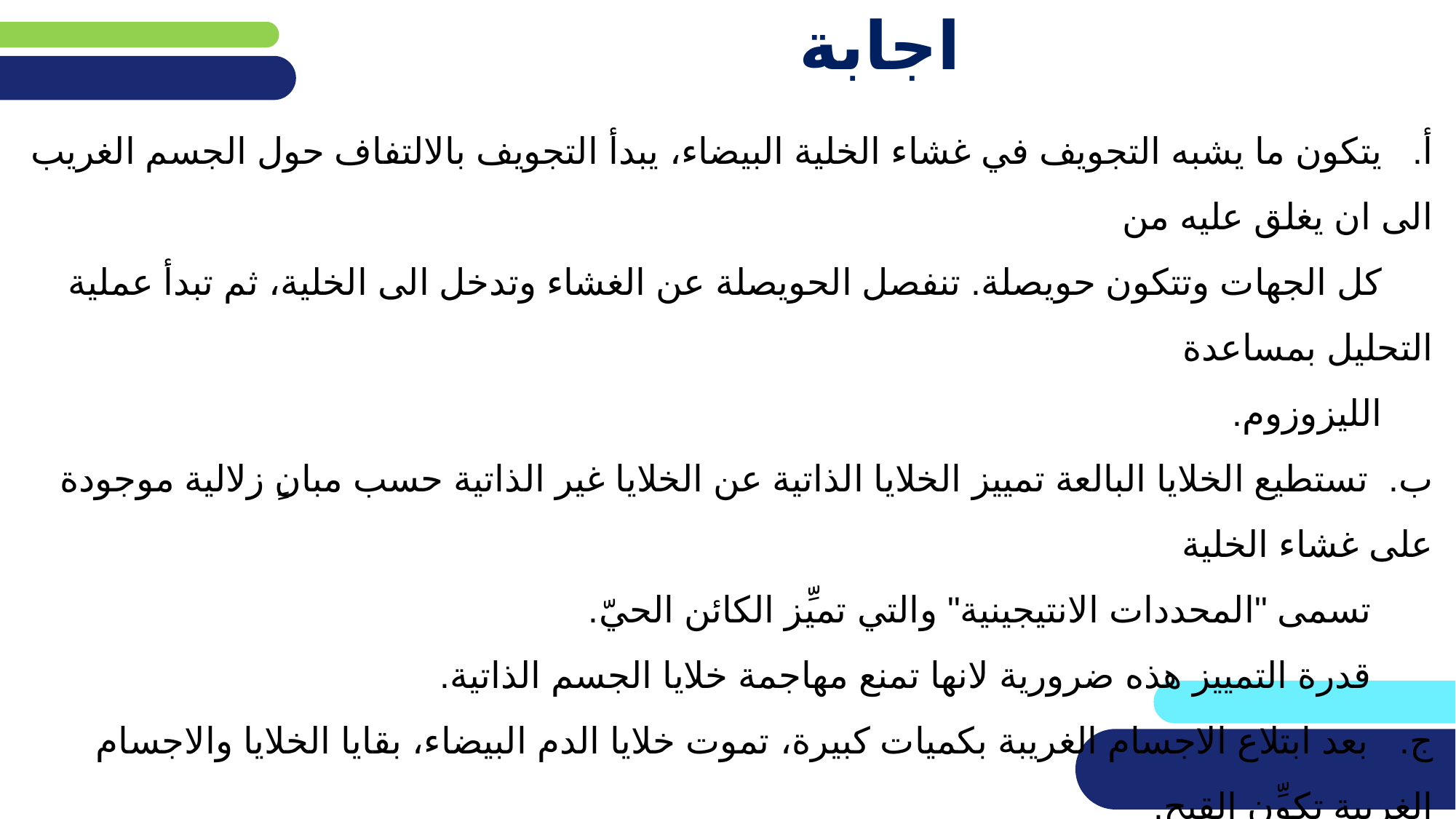

# اجابة
أ.   يتكون ما يشبه التجويف في غشاء الخلية البيضاء، يبدأ التجويف بالالتفاف حول الجسم الغريب الى ان يغلق عليه من
     كل الجهات وتتكون حويصلة. تنفصل الحويصلة عن الغشاء وتدخل الى الخلية، ثم تبدأ عملية التحليل بمساعدة
     الليزوزوم.
ب.  تستطيع الخلايا البالعة تمييز الخلايا الذاتية عن الخلايا غير الذاتية حسب مبانٍ زلالية موجودة على غشاء الخلية
      تسمى "المحددات الانتيجينية" والتي تميِّز الكائن الحيّ.
      قدرة التمييز هذه ضرورية لانها تمنع مهاجمة خلايا الجسم الذاتية.
ج.   بعد ابتلاع الاجسام الغريبة بكميات كبيرة، تموت خلايا الدم البيضاء، بقايا الخلايا والاجسام الغريبة تكوِّن القيح.